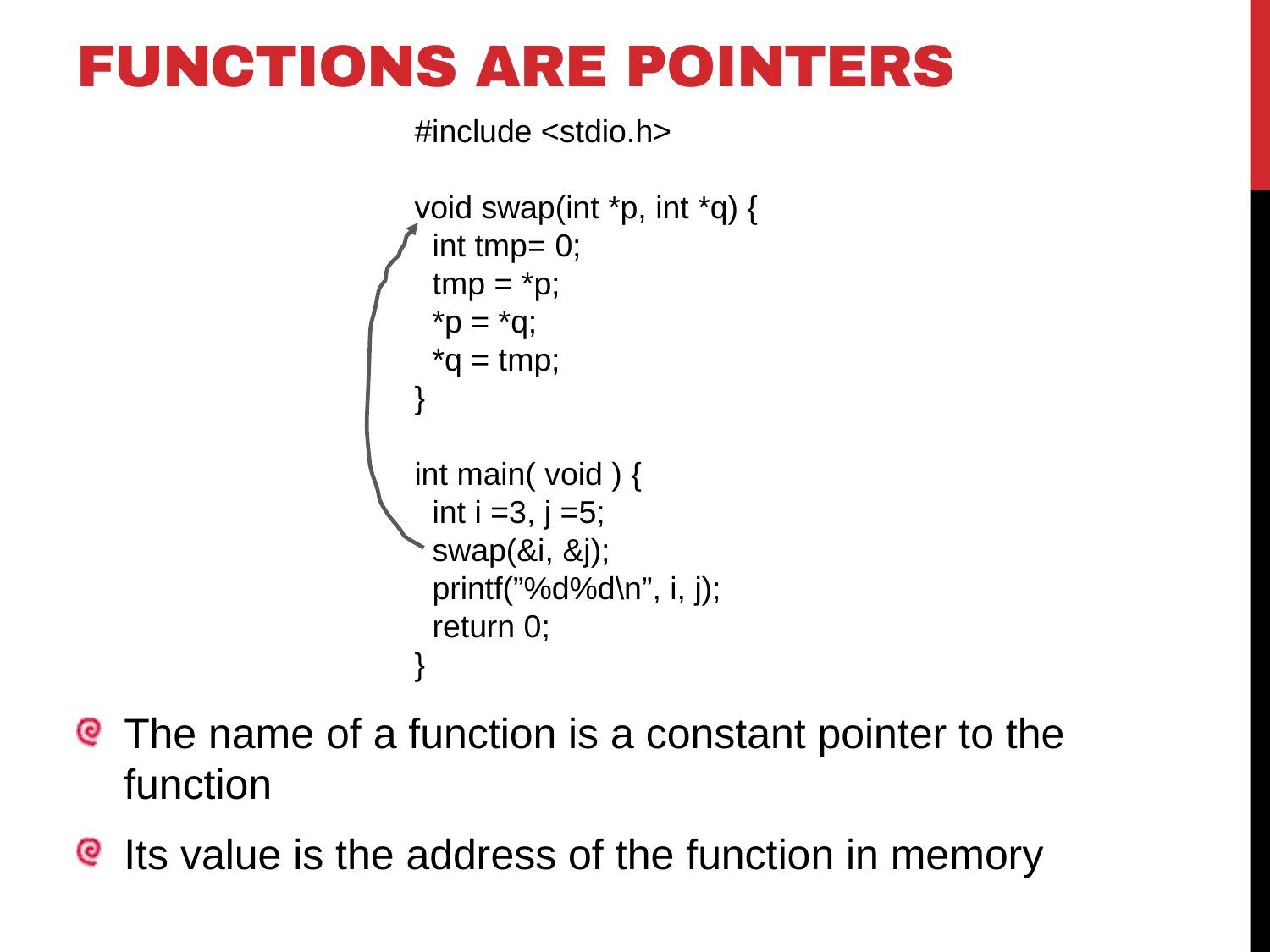

# Functions are pointers
#include <stdio.h>

void swap(int *p, int *q) {
  int tmp= 0;
  tmp = *p;
  *p = *q;
  *q = tmp;
}

int main( void ) {
  int i =3, j =5;
  swap(&i, &j);
  printf(”%d%d\n”, i, j);
  return 0;
}

The name of a function is a constant pointer to the function
Its value is the address of the function in memory